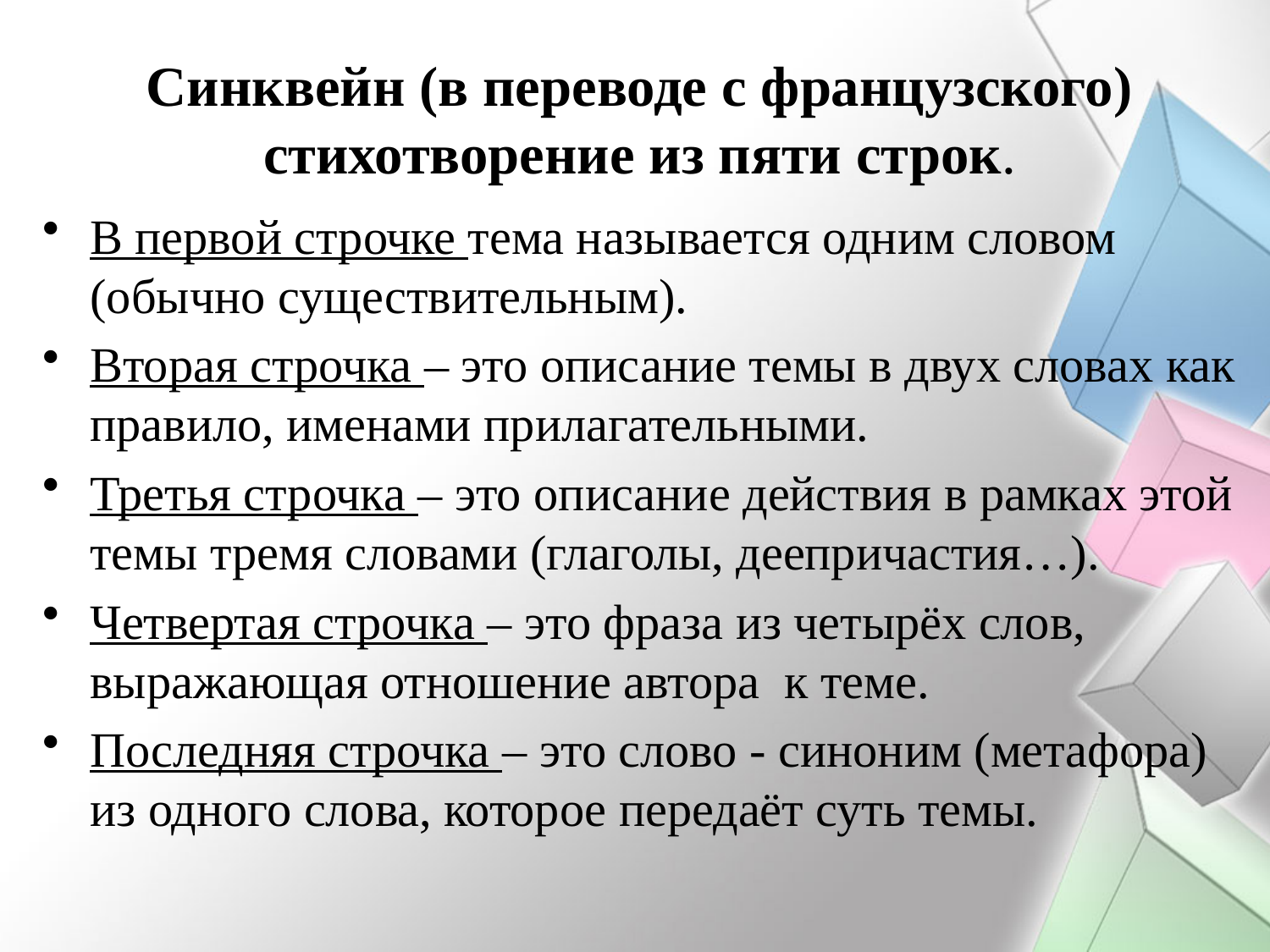

# Синквейн (в переводе с французского) стихотворение из пяти строк.
В первой строчке тема называется одним словом (обычно существительным).
Вторая строчка – это описание темы в двух словах как правило, именами прилагательными.
Третья строчка – это описание действия в рамках этой темы тремя словами (глаголы, деепричастия…).
Четвертая строчка – это фраза из четырёх слов, выражающая отношение автора  к теме.
Последняя строчка – это слово - синоним (метафора) из одного слова, которое передаёт суть темы.